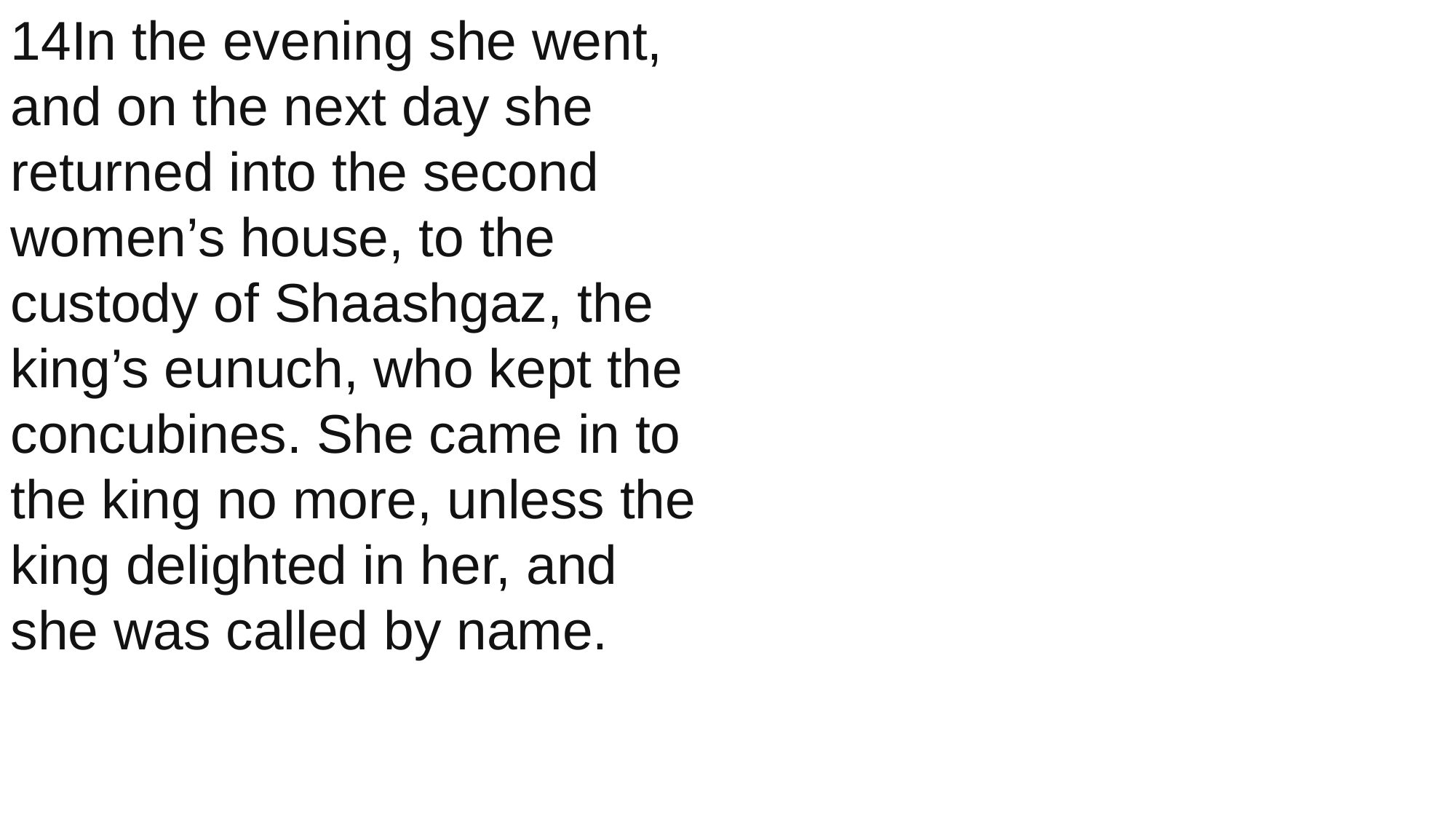

14In the evening she went, and on the next day she returned into the second women’s house, to the custody of Shaashgaz, the king’s eunuch, who kept the concubines. She came in to the king no more, unless the king delighted in her, and she was called by name.
 John